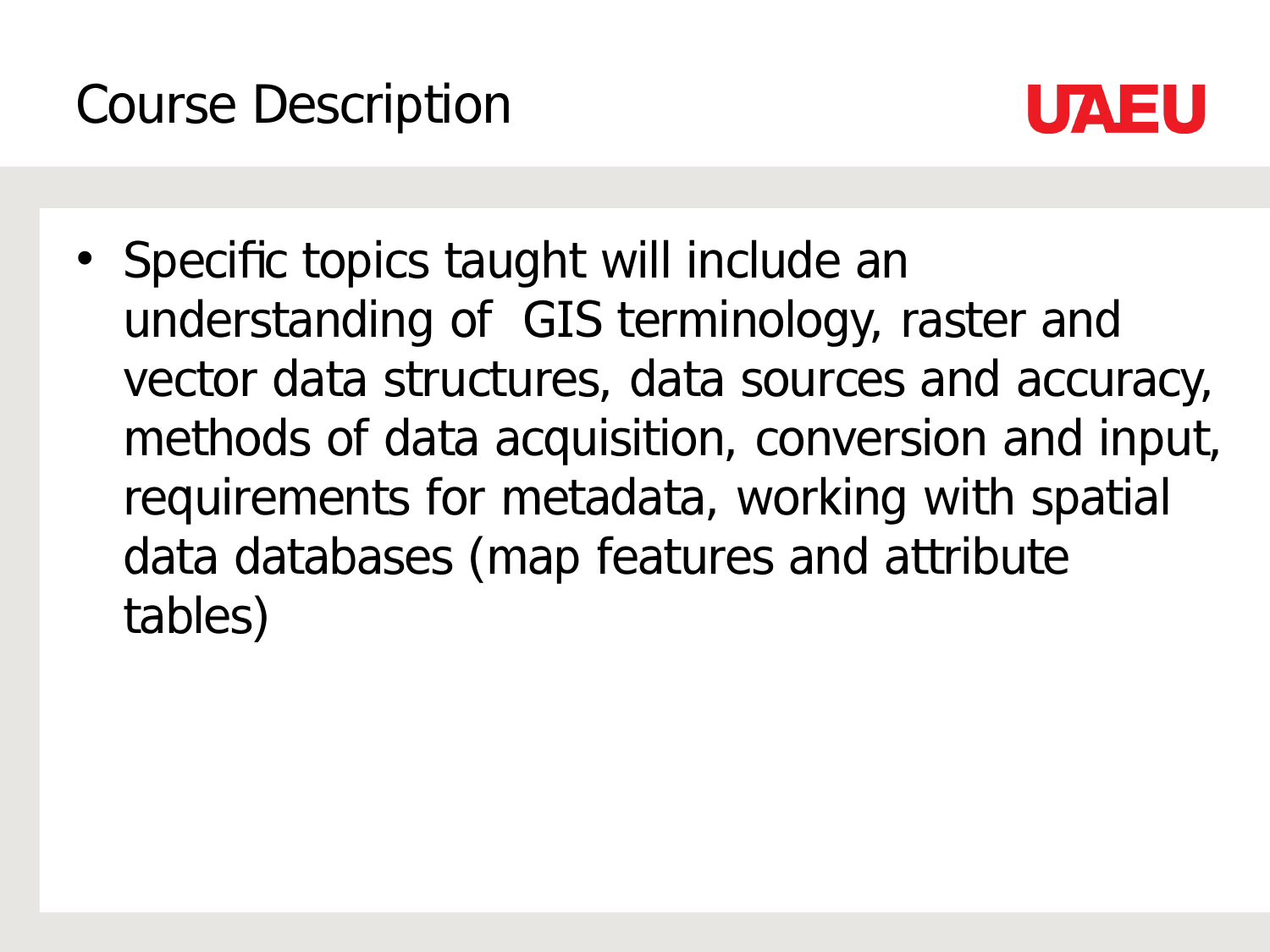

# Course Description
Specific topics taught will include an understanding of  GIS terminology, raster and vector data structures, data sources and accuracy, methods of data acquisition, conversion and input, requirements for metadata, working with spatial data databases (map features and attribute tables)